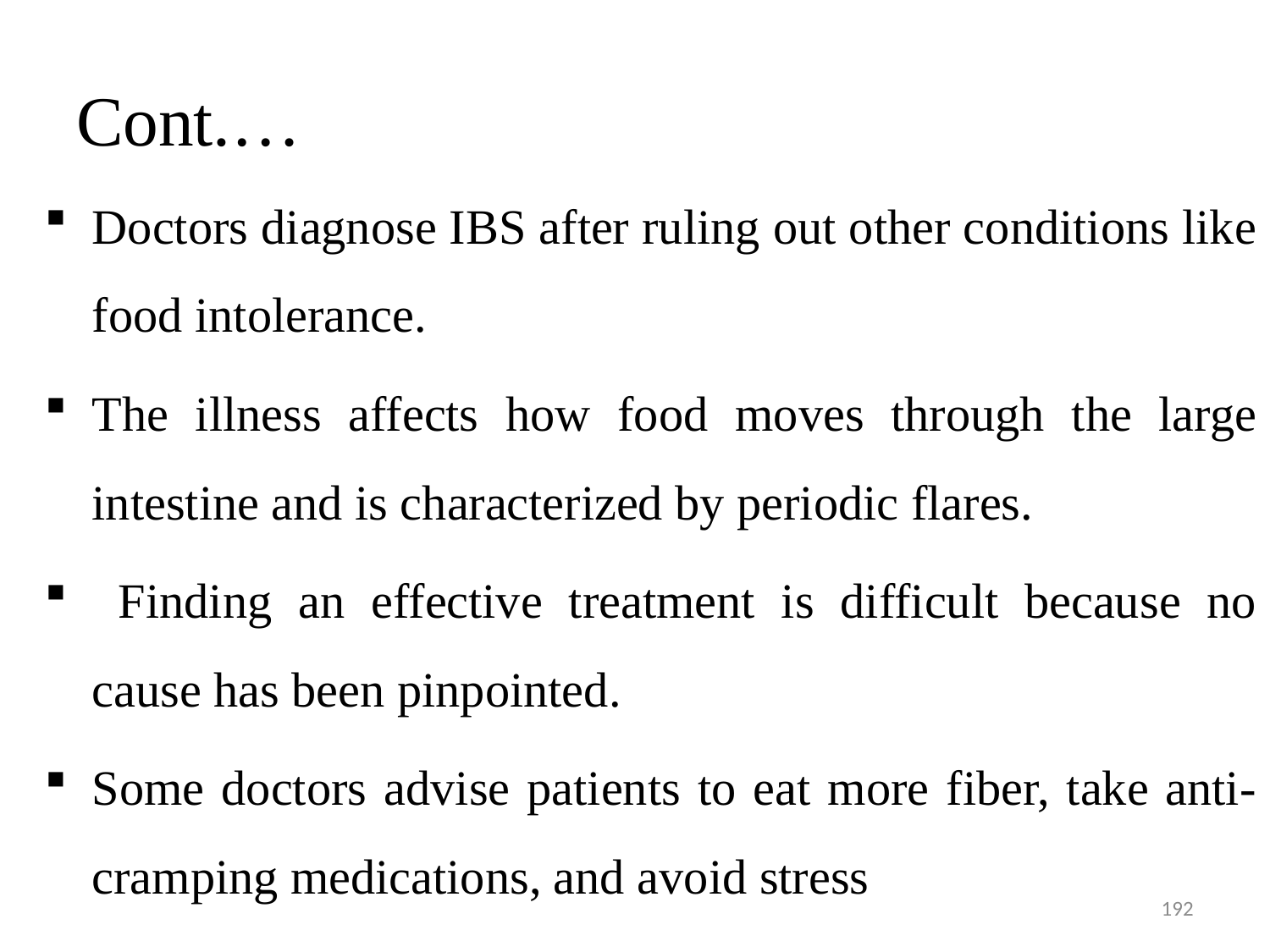

# Cont.…
Doctors diagnose IBS after ruling out other conditions like food intolerance.
The illness affects how food moves through the large intestine and is characterized by periodic flares.
 Finding an effective treatment is difficult because no cause has been pinpointed.
Some doctors advise patients to eat more fiber, take anti-cramping medications, and avoid stress

192